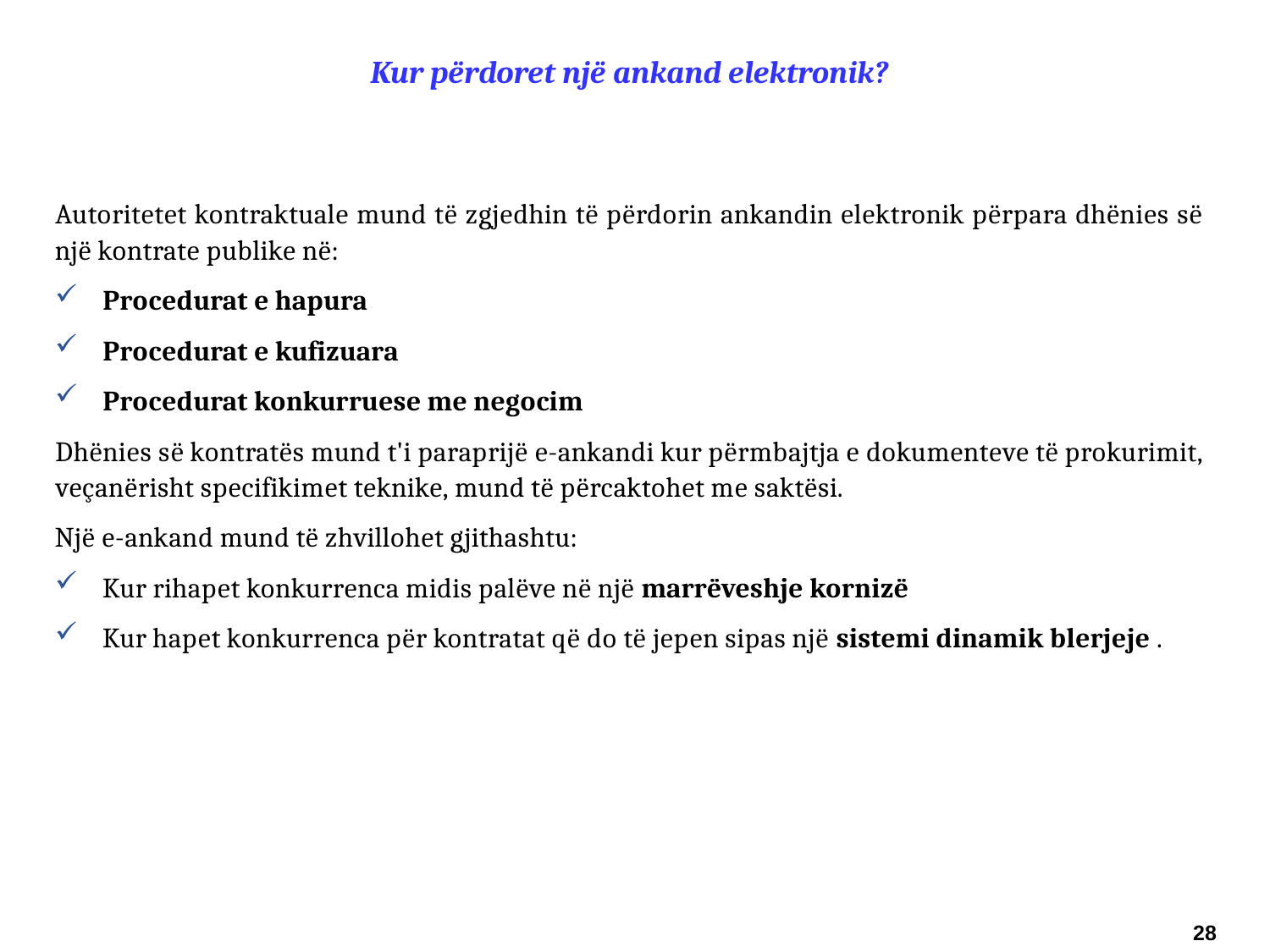

Kur përdoret një ankand elektronik?

Autoritetet kontraktuale mund të zgjedhin të përdorin ankandin elektronik përpara dhënies së një kontrate publike në:
Procedurat e hapura
Procedurat e kufizuara
Procedurat konkurruese me negocim
Dhënies së kontratës mund t'i paraprijë e-ankandi kur përmbajtja e dokumenteve të prokurimit, veçanërisht specifikimet teknike, mund të përcaktohet me saktësi.
Një e-ankand mund të zhvillohet gjithashtu:
Kur rihapet konkurrenca midis palëve në një marrëveshje kornizë
Kur hapet konkurrenca për kontratat që do të jepen sipas një sistemi dinamik blerjeje .